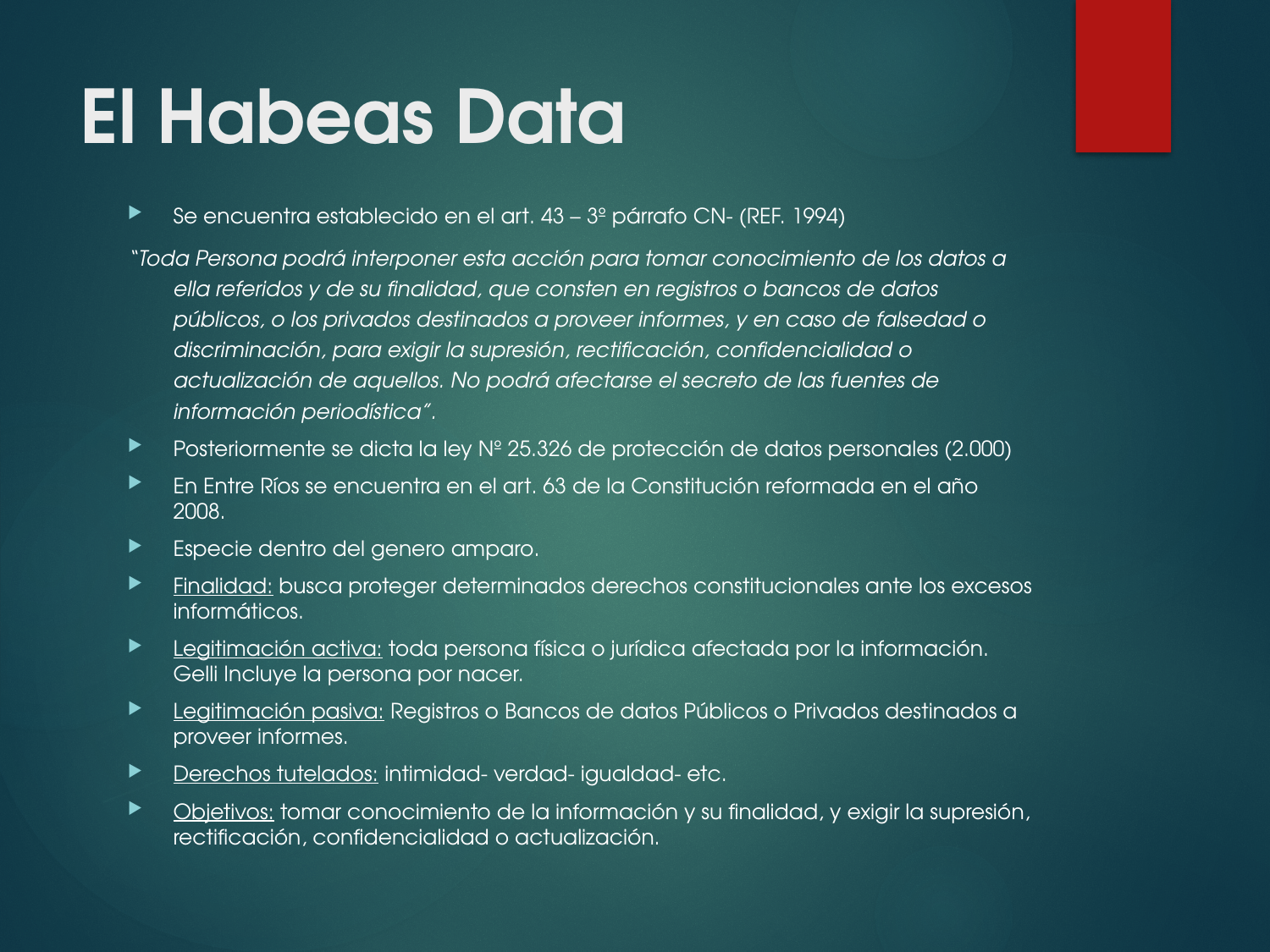

# El Habeas Data
Se encuentra establecido en el art. 43 – 3º párrafo CN- (REF. 1994)
“Toda Persona podrá interponer esta acción para tomar conocimiento de los datos a ella referidos y de su finalidad, que consten en registros o bancos de datos públicos, o los privados destinados a proveer informes, y en caso de falsedad o discriminación, para exigir la supresión, rectificación, confidencialidad o actualización de aquellos. No podrá afectarse el secreto de las fuentes de información periodística”.
Posteriormente se dicta la ley Nº 25.326 de protección de datos personales (2.000)
En Entre Ríos se encuentra en el art. 63 de la Constitución reformada en el año 2008.
Especie dentro del genero amparo.
Finalidad: busca proteger determinados derechos constitucionales ante los excesos informáticos.
Legitimación activa: toda persona física o jurídica afectada por la información. Gelli Incluye la persona por nacer.
Legitimación pasiva: Registros o Bancos de datos Públicos o Privados destinados a proveer informes.
Derechos tutelados: intimidad- verdad- igualdad- etc.
Objetivos: tomar conocimiento de la información y su finalidad, y exigir la supresión, rectificación, confidencialidad o actualización.